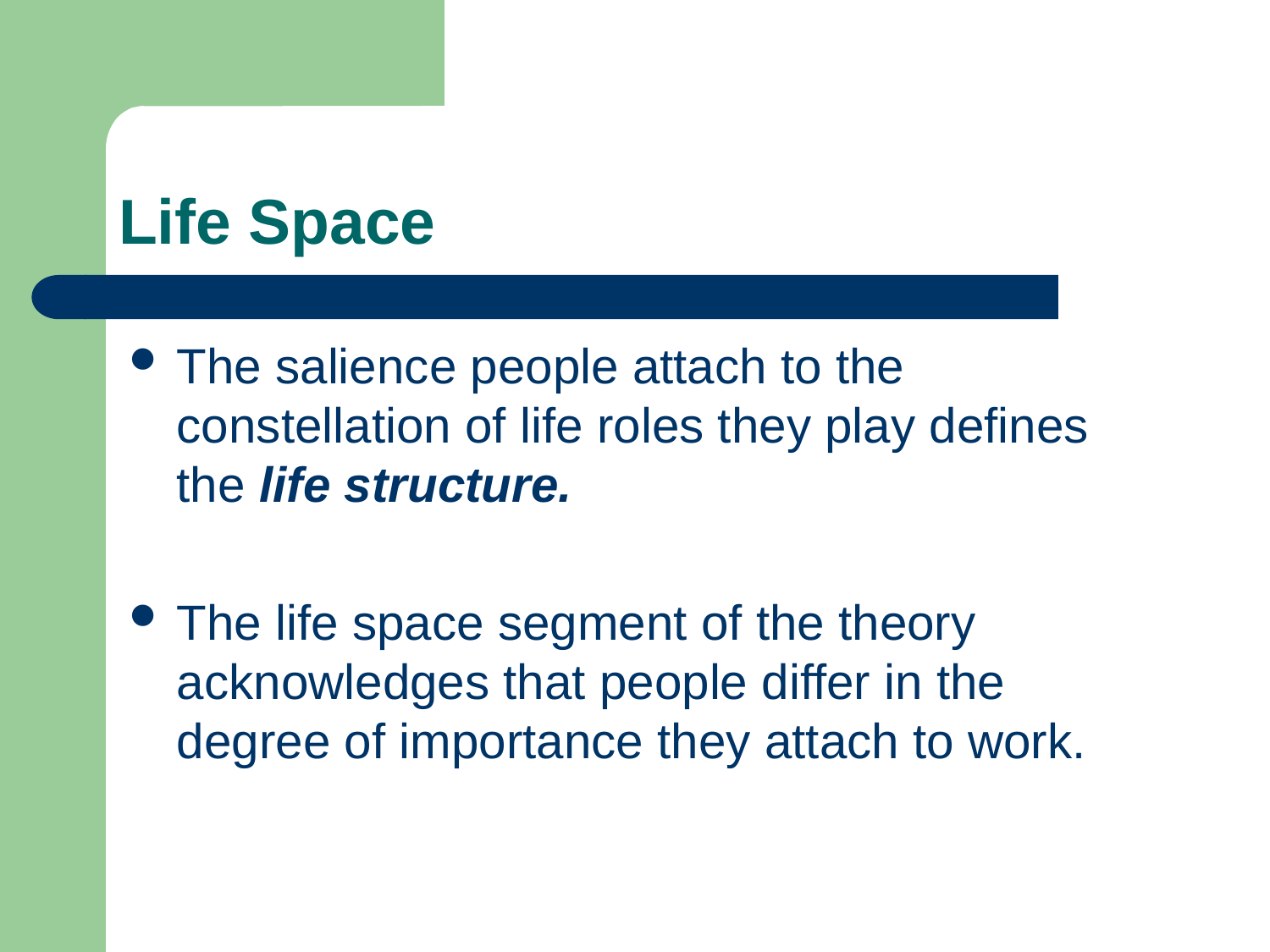

# Life Space
The salience people attach to the constellation of life roles they play defines the life structure.

The life space segment of the theory acknowledges that people differ in the degree of importance they attach to work.